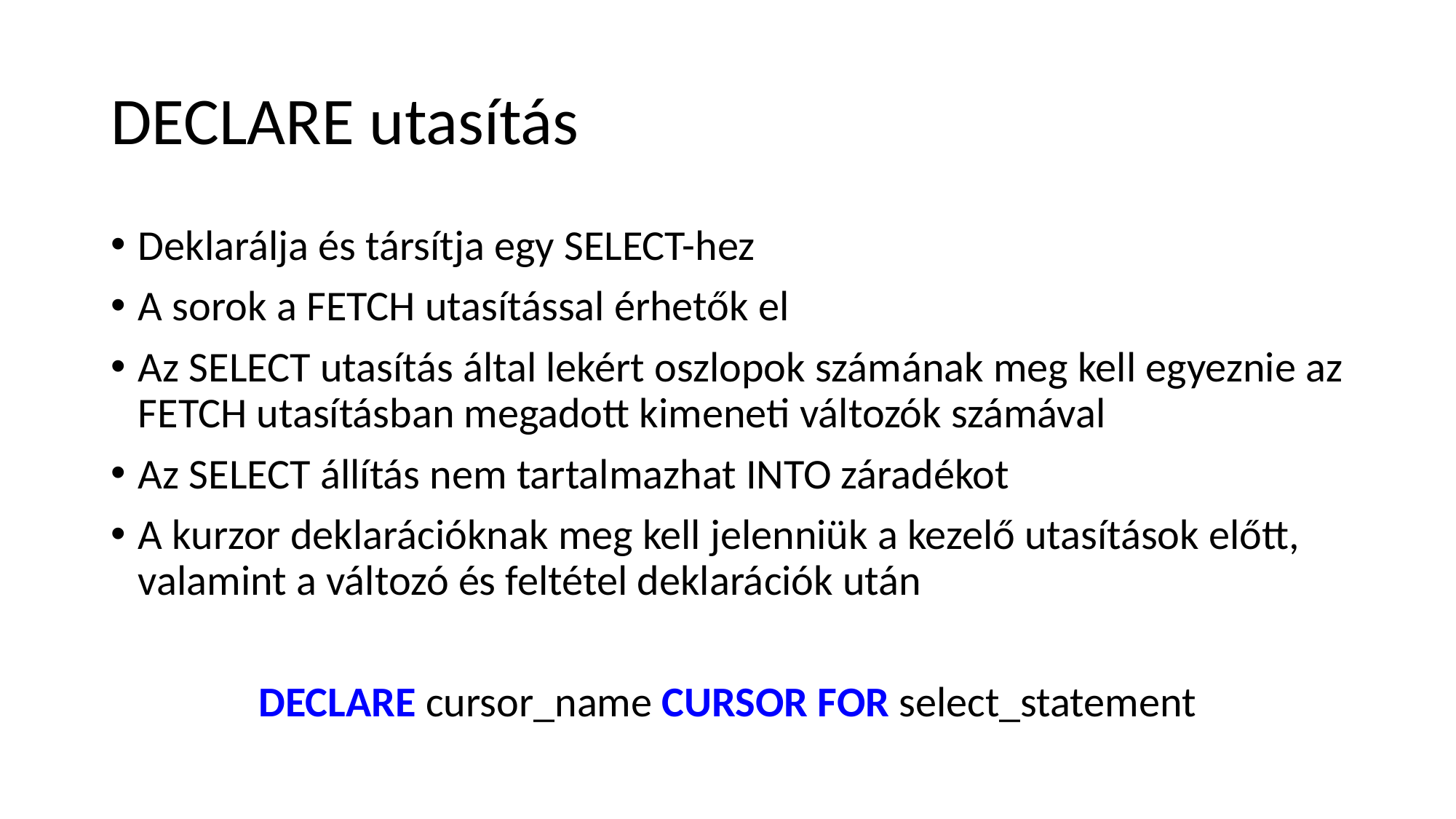

# DECLARE utasítás
Deklarálja és társítja egy SELECT-hez
A sorok a FETCH utasítással érhetők el
Az SELECT utasítás által lekért oszlopok számának meg kell egyeznie az FETCH utasításban megadott kimeneti változók számával
Az SELECT állítás nem tartalmazhat INTO záradékot
A kurzor deklarációknak meg kell jelenniük a kezelő utasítások előtt, valamint a változó és feltétel deklarációk után

DECLARE cursor_name CURSOR FOR select_statement